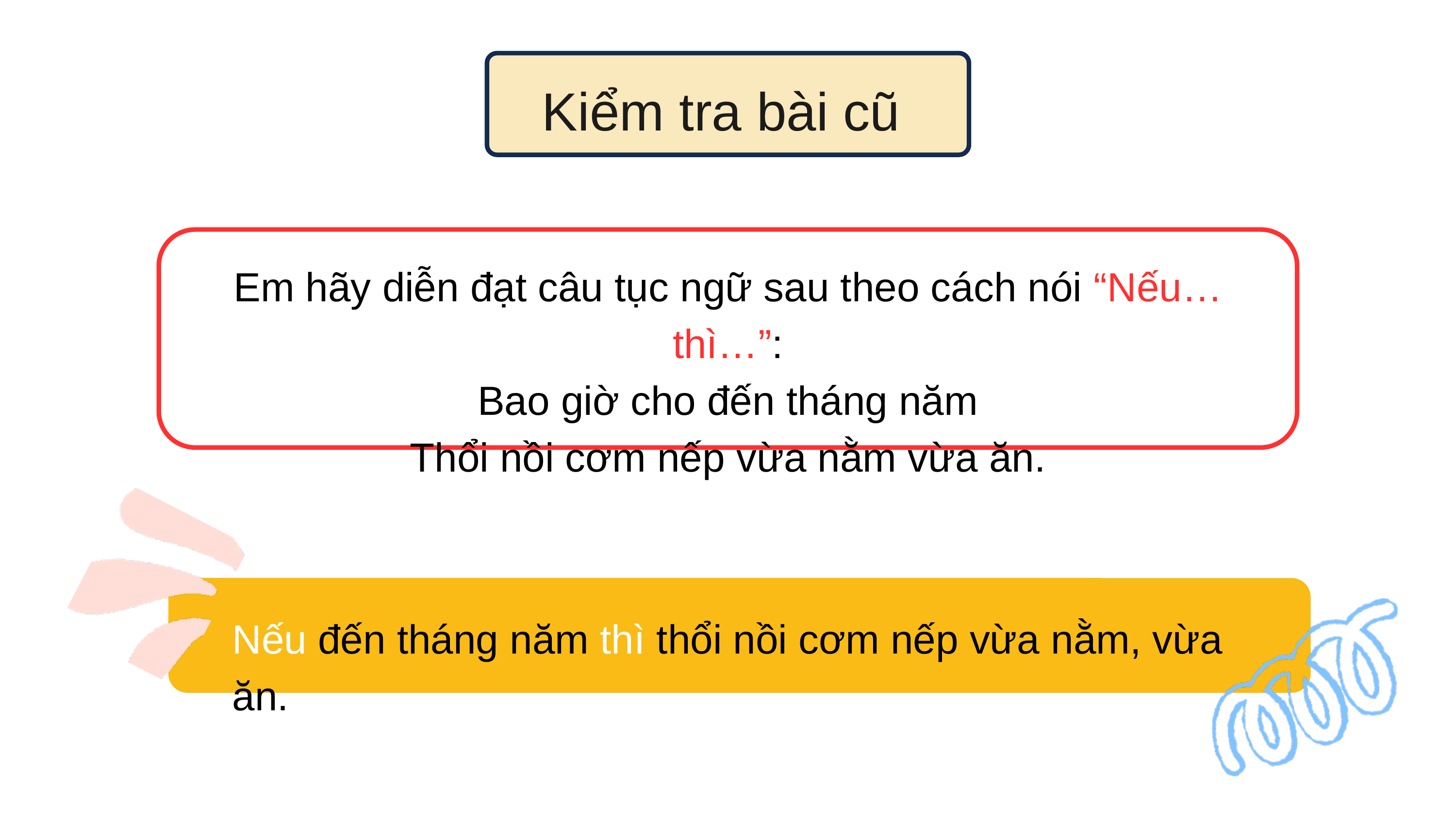

Kiểm tra bài cũ

Em hãy diễn đạt câu tục ngữ sau theo cách nói “Nếu…thì…”:
Bao giờ cho đến tháng năm
Thổi nồi cơm nếp vừa nằm vừa ăn.

Nếu đến tháng năm thì thổi nồi cơm nếp vừa nằm, vừa ăn.